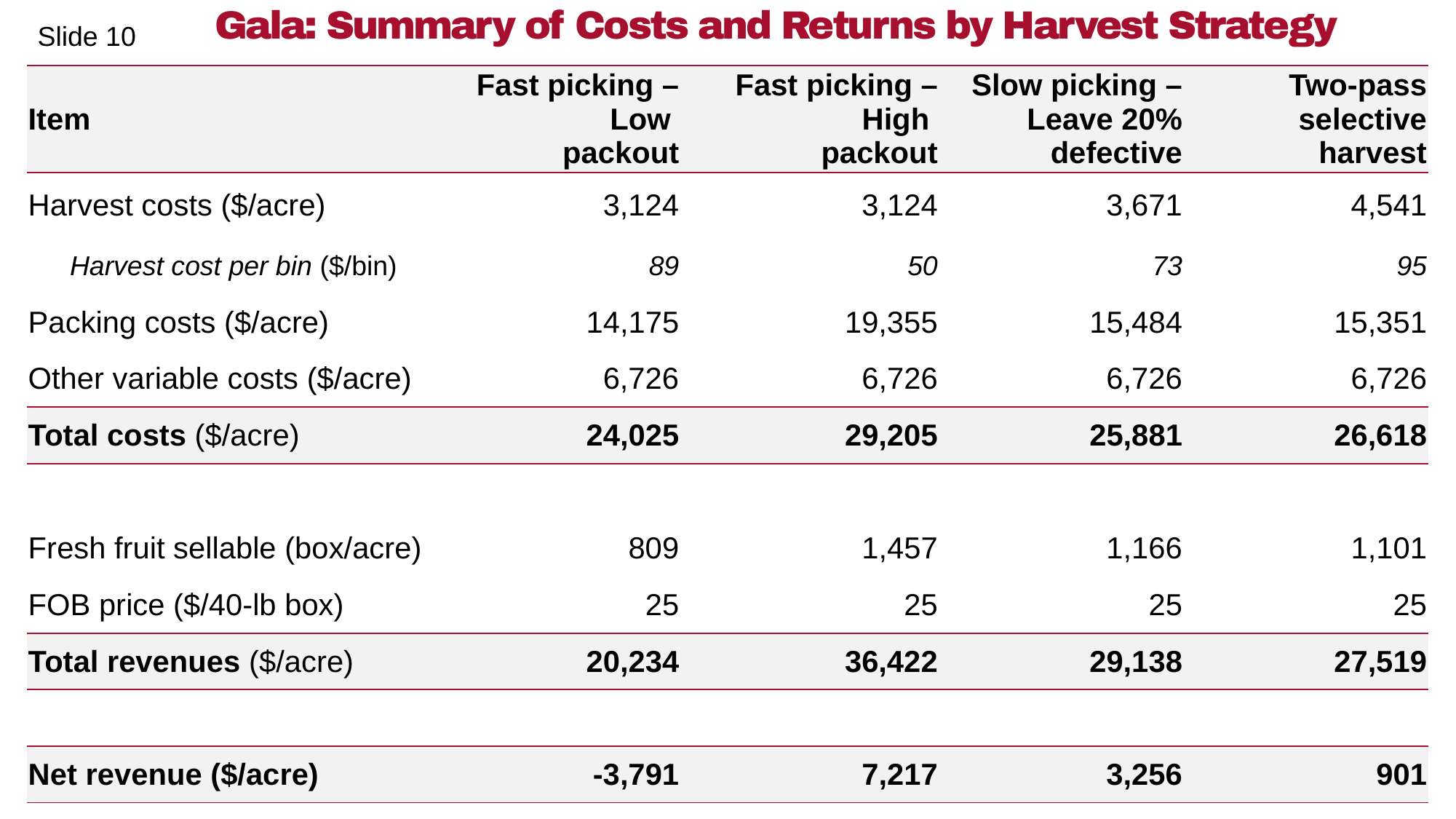

Gala: Summary of Costs and Returns by Harvest Strategy
Slide 10
| Item | Fast picking – Low packout | Fast picking – High packout | Slow picking – Leave 20% defective | Two-pass selective harvest |
| --- | --- | --- | --- | --- |
| Harvest costs ($/acre) | 3,124 | 3,124 | 3,671 | 4,541 |
| Harvest cost per bin ($/bin) | 89 | 50 | 73 | 95 |
| Packing costs ($/acre) | 14,175 | 19,355 | 15,484 | 15,351 |
| Other variable costs ($/acre) | 6,726 | 6,726 | 6,726 | 6,726 |
| Total costs ($/acre) | 24,025 | 29,205 | 25,881 | 26,618 |
|  |  |  |  |  |
| Fresh fruit sellable (box/acre) | 809 | 1,457 | 1,166 | 1,101 |
| FOB price ($/40-lb box) | 25 | 25 | 25 | 25 |
| Total revenues ($/acre) | 20,234 | 36,422 | 29,138 | 27,519 |
|  |  |  |  |  |
| Net revenue ($/acre) | -3,791 | 7,217 | 3,256 | 901 |